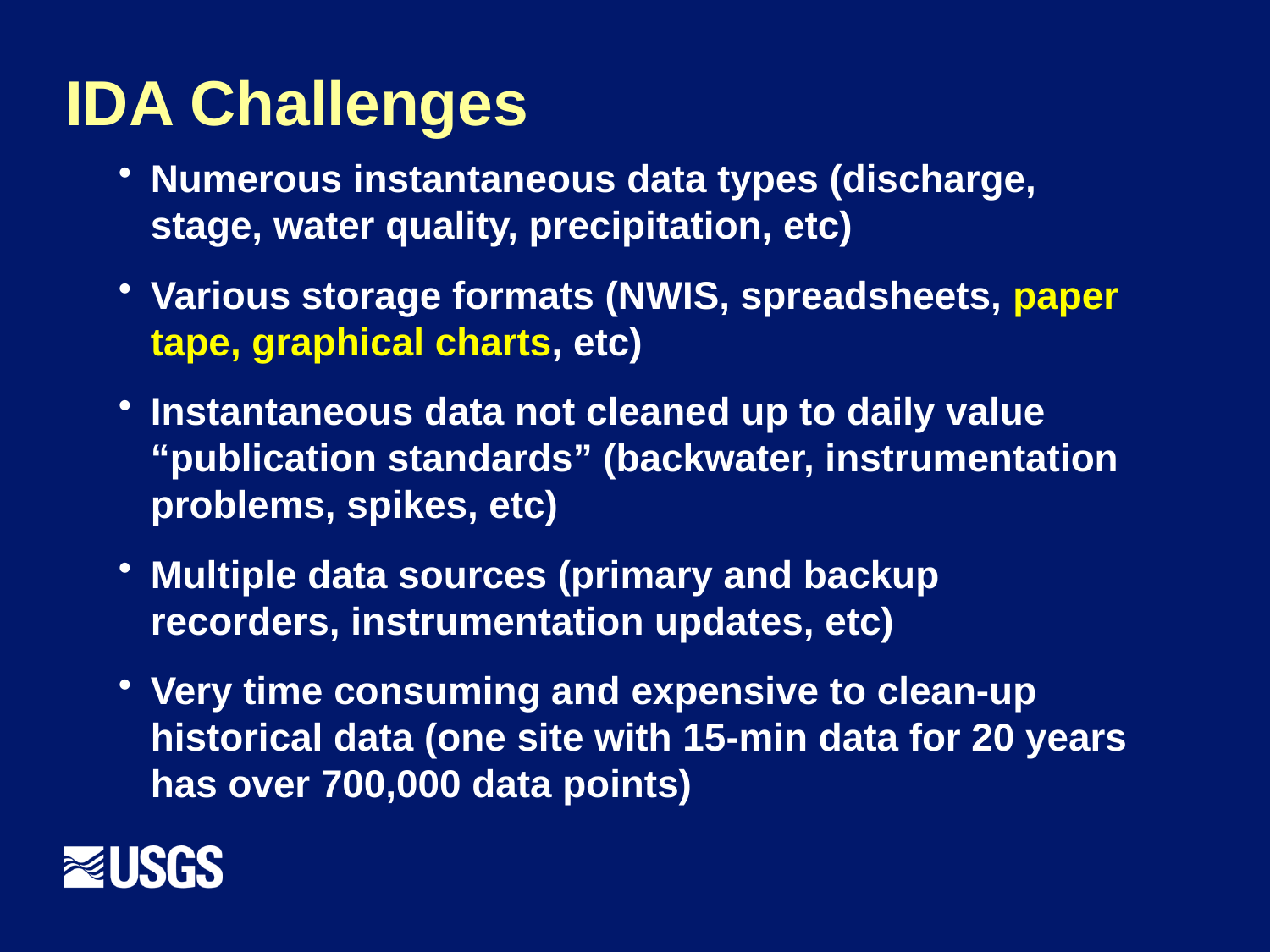

IDA Challenges

Numerous instantaneous data types (discharge, stage, water quality, precipitation, etc)
Various storage formats (NWIS, spreadsheets, paper tape, graphical charts, etc)
Instantaneous data not cleaned up to daily value “publication standards” (backwater, instrumentation problems, spikes, etc)
Multiple data sources (primary and backup recorders, instrumentation updates, etc)
Very time consuming and expensive to clean-up historical data (one site with 15-min data for 20 years has over 700,000 data points)